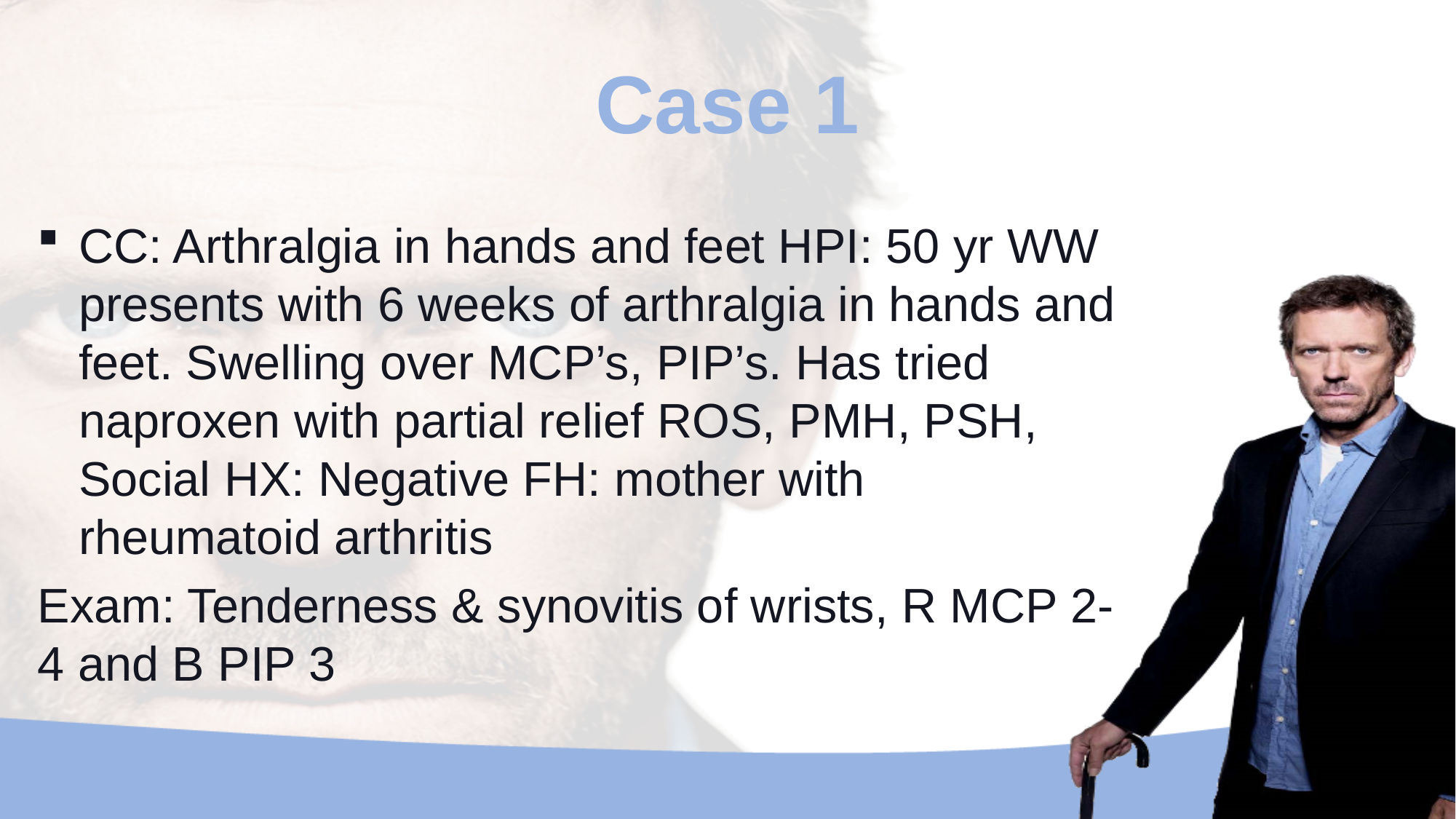

# Case 1

CC: Arthralgia in hands and feet HPI: 50 yr WW presents with 6 weeks of arthralgia in hands and feet. Swelling over MCP’s, PIP’s. Has tried naproxen with partial relief ROS, PMH, PSH, Social HX: Negative FH: mother with rheumatoid arthritis
Exam: Tenderness & synovitis of wrists, R MCP 2-4 and B PIP 3